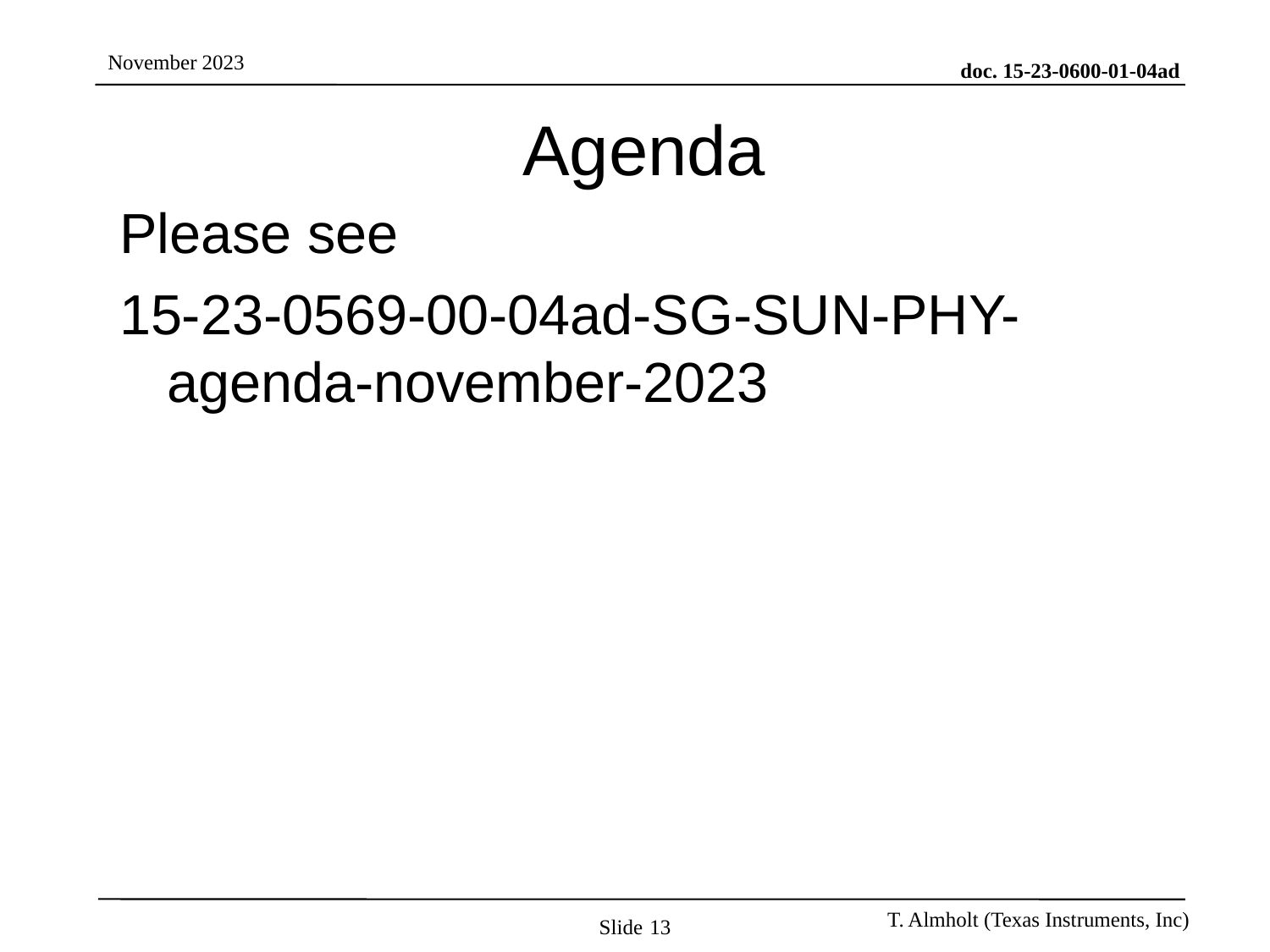

# Agenda
Please see
15-23-0569-00-04ad-SG-SUN-PHY-agenda-november-2023
Slide 13
Benjamin Rolfe BCA/MERL